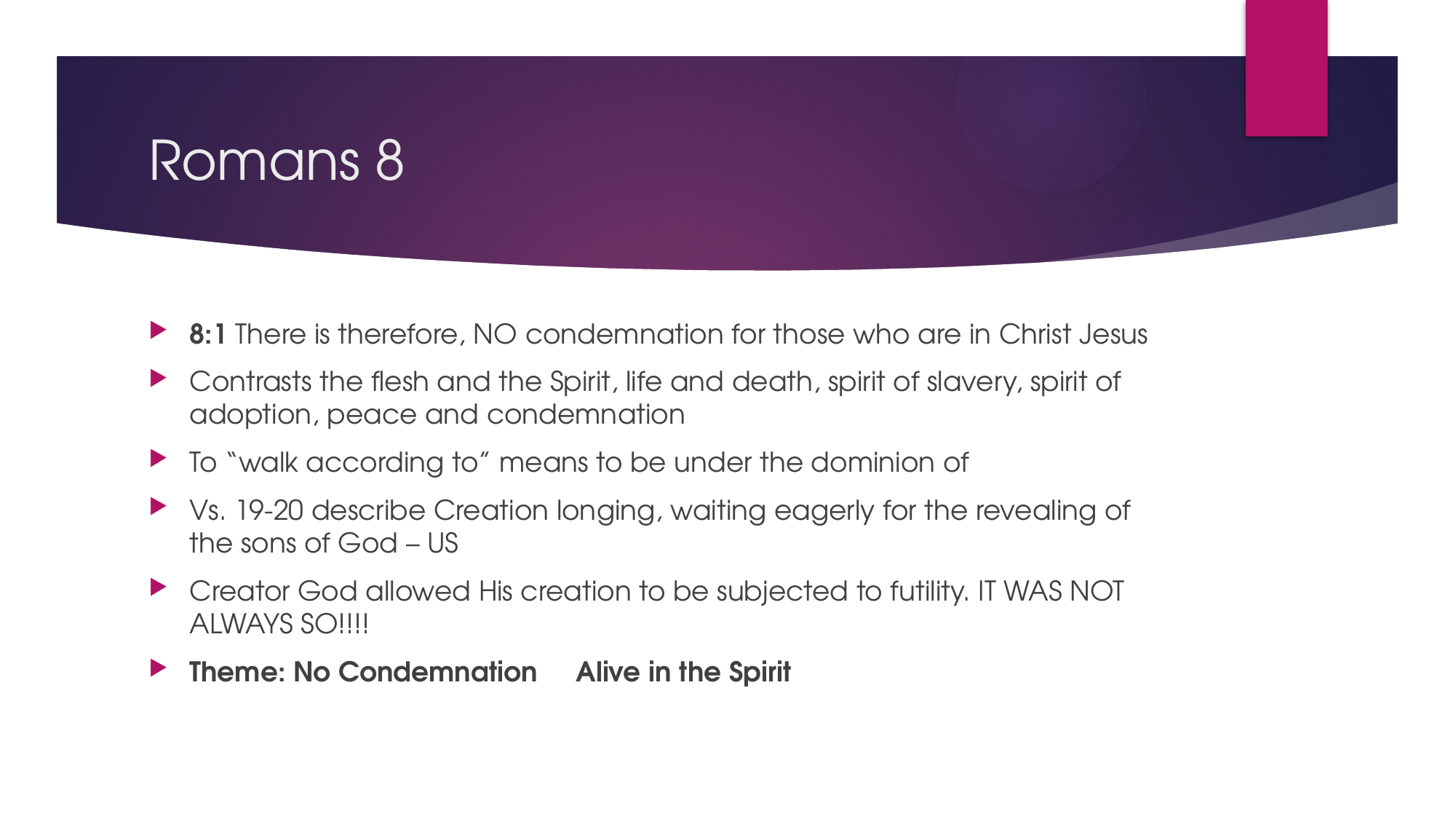

# Romans 8
8:1 There is therefore, NO condemnation for those who are in Christ Jesus
Contrasts the flesh and the Spirit, life and death, spirit of slavery, spirit of adoption, peace and condemnation
To “walk according to” means to be under the dominion of
Vs. 19-20 describe Creation longing, waiting eagerly for the revealing of the sons of God – US
Creator God allowed His creation to be subjected to futility. IT WAS NOT ALWAYS SO!!!!
Theme: No Condemnation     Alive in the Spirit